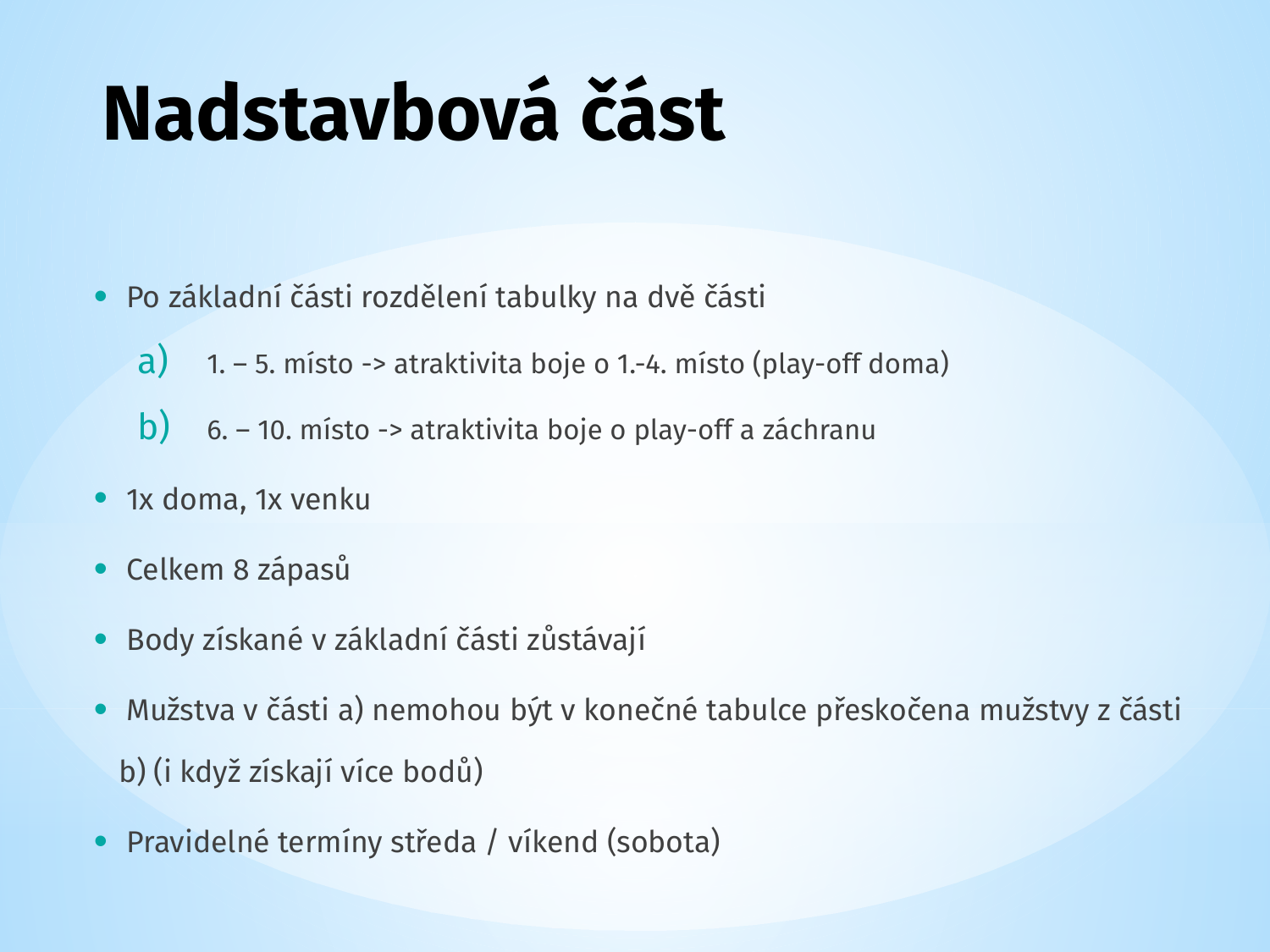

# Nadstavbová část
 Po základní části rozdělení tabulky na dvě části
1. – 5. místo -> atraktivita boje o 1.-4. místo (play-off doma)
6. – 10. místo -> atraktivita boje o play-off a záchranu
 1x doma, 1x venku
 Celkem 8 zápasů
 Body získané v základní části zůstávají
 Mužstva v části a) nemohou být v konečné tabulce přeskočena mužstvy z části b) (i když získají více bodů)
 Pravidelné termíny středa / víkend (sobota)